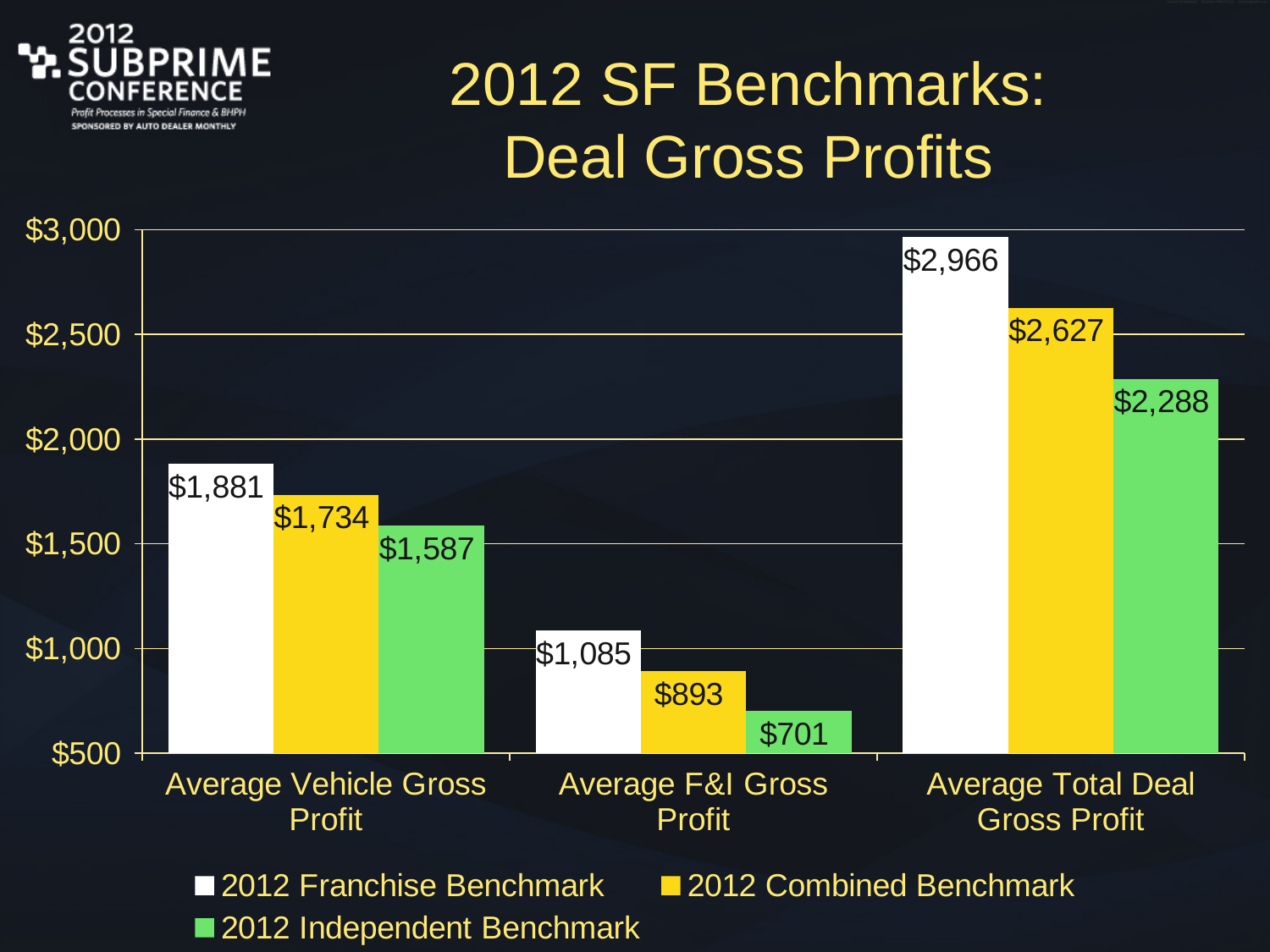

# 2012 SF Benchmarks: Deal Gross Profits

### Chart

| Category | 2012 Franchise Benchmark | 2012 Combined Benchmark | 2012 Independent Benchmark |
|---|---|---|---|
| Average Vehicle Gross Profit | 1881.0 | 1734.0 | 1587.0 |
| Average F&I Gross Profit | 1085.0 | 893.0 | 701.0 |
| Average Total Deal Gross Profit | 2966.0 | 2627.0 | 2288.0 |